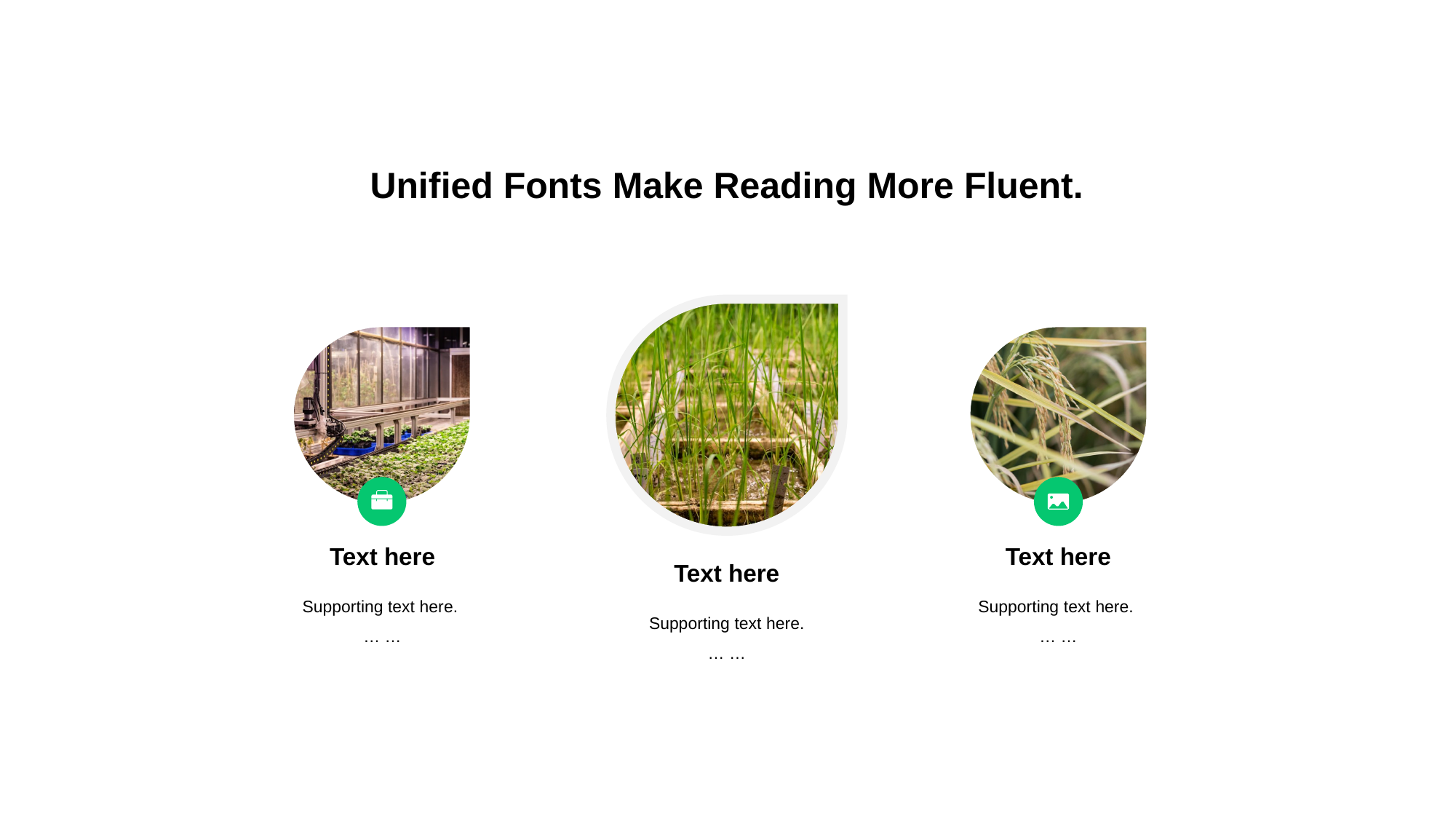

Unified Fonts Make Reading More Fluent.

Text here
Text here
Text here
Supporting text here.
… …
Supporting text here.
… …
Supporting text here.
… …